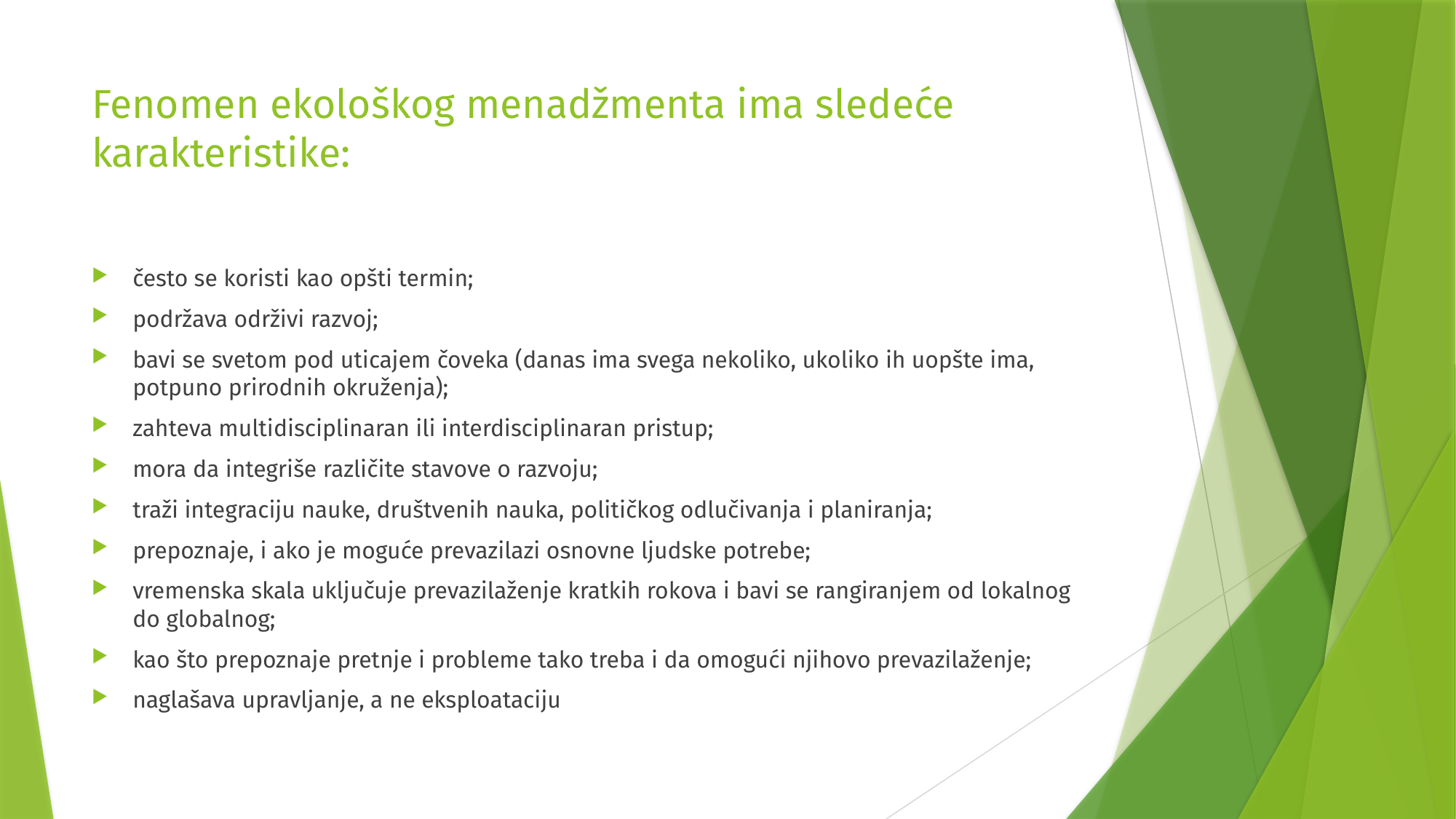

# Fenomen ekološkog menadžmenta ima sledeće karakteristike:
često se koristi kao opšti termin;
podržava održivi razvoj;
bavi se svetom pod uticajem čoveka (danas ima svega nekoliko, ukoliko ih uopšte ima, potpuno prirodnih okruženja);
zahteva multidisciplinaran ili interdisciplinaran pristup;
mora da integriše različite stavove o razvoju;
traži integraciju nauke, društvenih nauka, političkog odlučivanja i planiranja;
prepoznaje, i ako je moguće prevazilazi osnovne ljudske potrebe;
vremenska skala uključuje prevazilaženje kratkih rokova i bavi se rangiranjem od lokalnog do globalnog;
kao što prepoznaje pretnje i probleme tako treba i da omogući njihovo prevazilaženje;
naglašava upravljanje, a ne eksploataciju